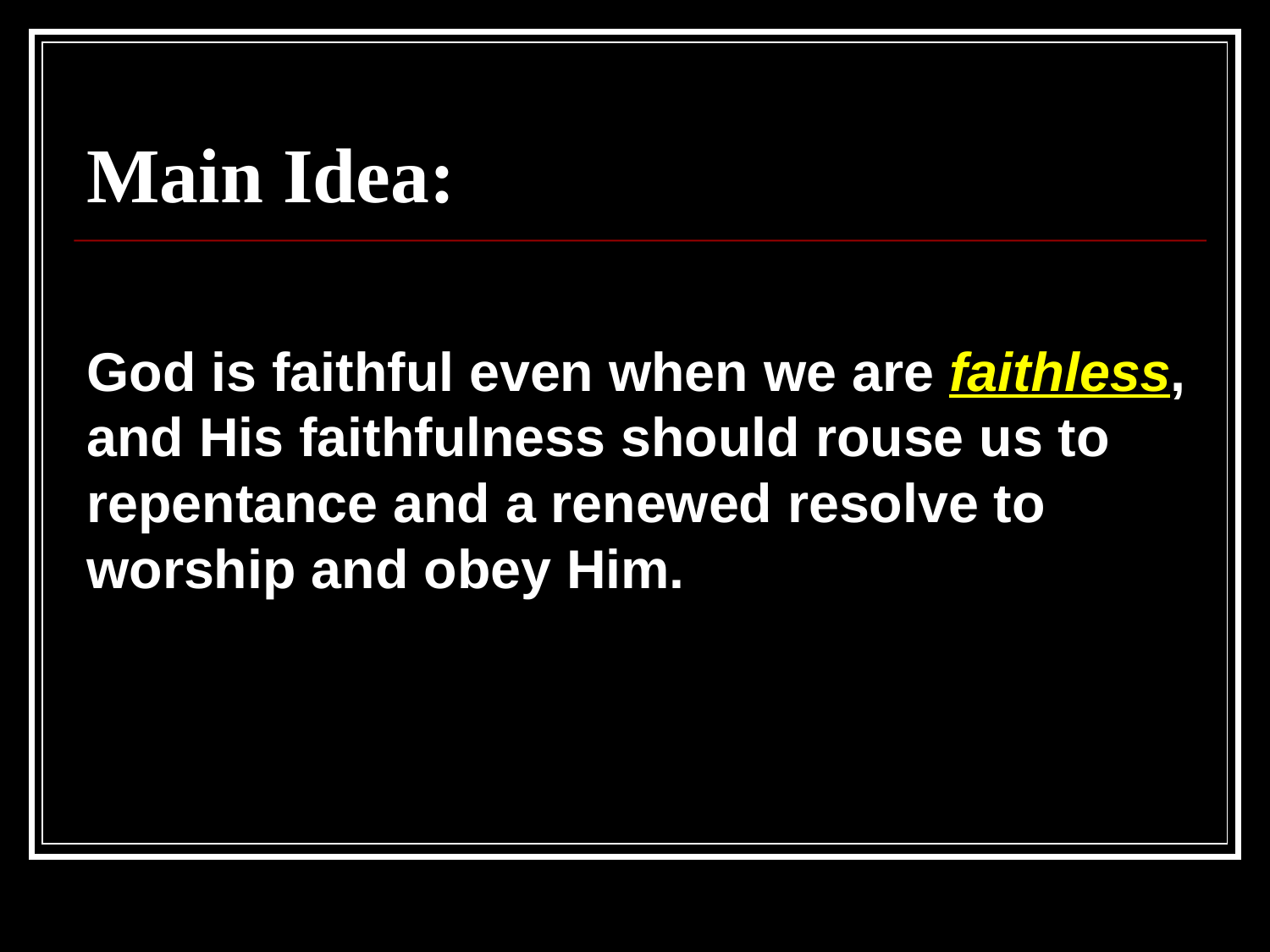

# Main Idea:

God is faithful even when we are faithless, and His faithfulness should rouse us to repentance and a renewed resolve to worship and obey Him.